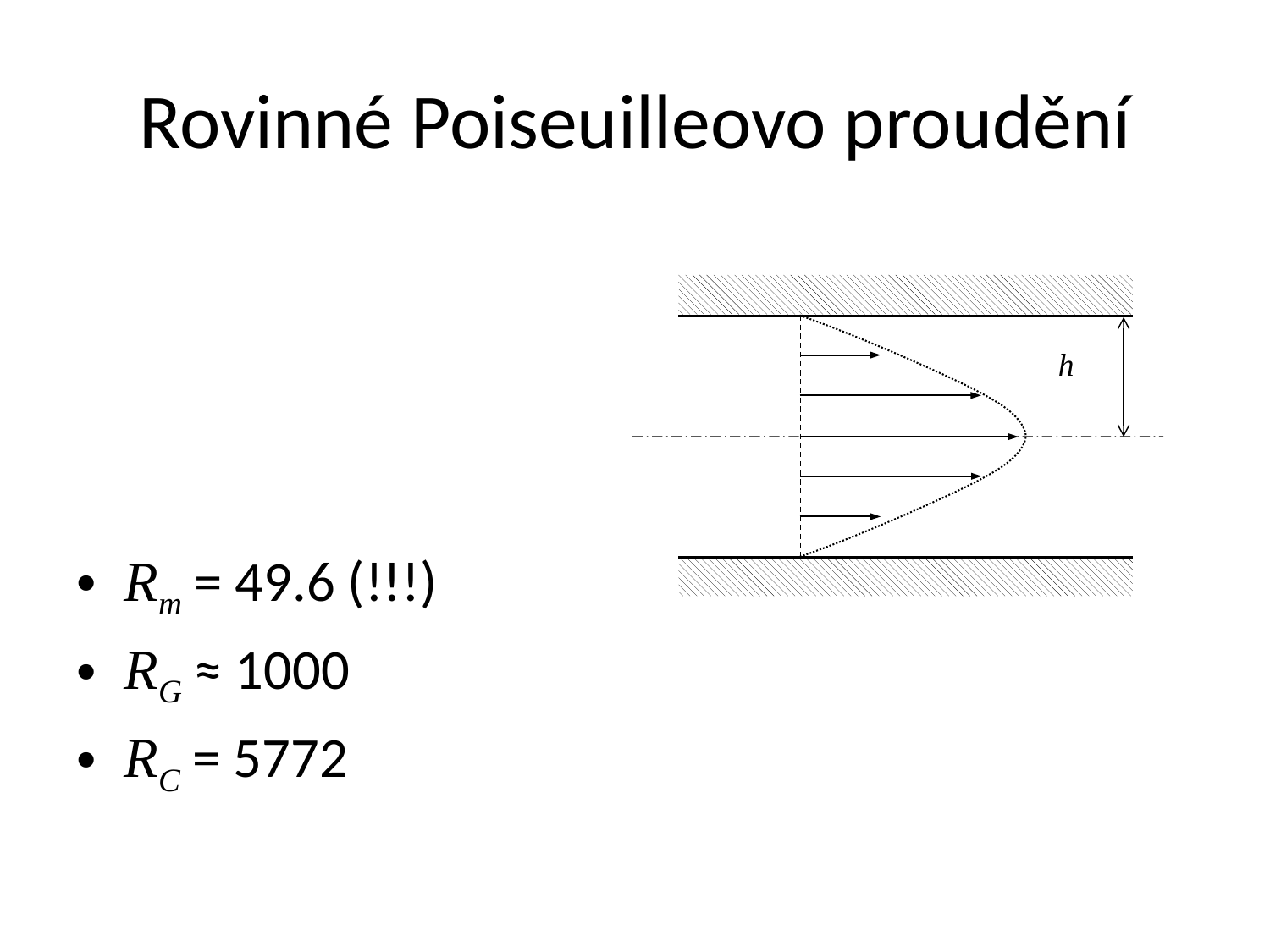

# Rovinné Poiseuilleovo proudění

Rm = 49.6 (!!!)
RG ≈ 1000
RC = 5772

h